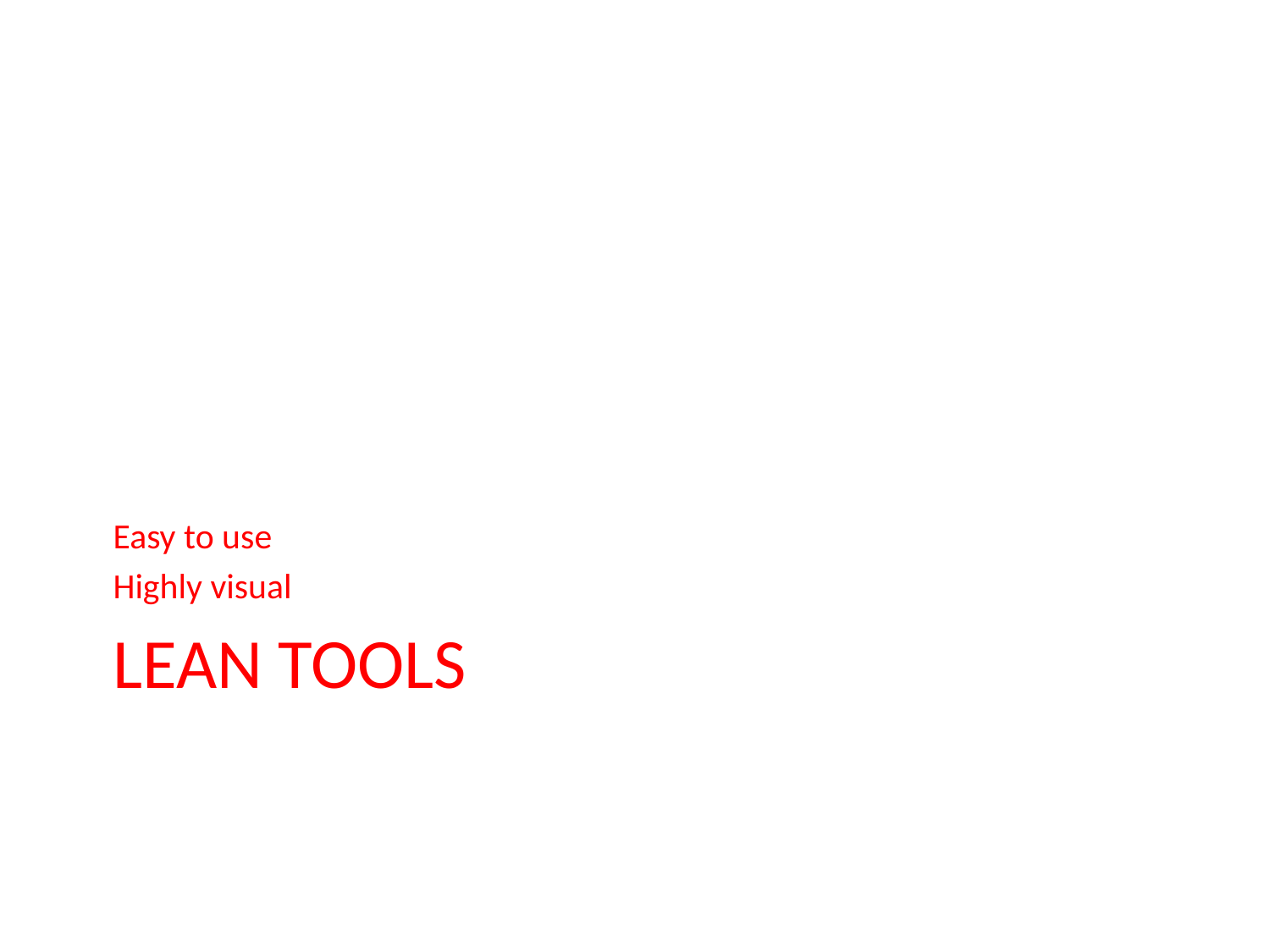

Easy to use
Highly visual
# LEAN TOOLS